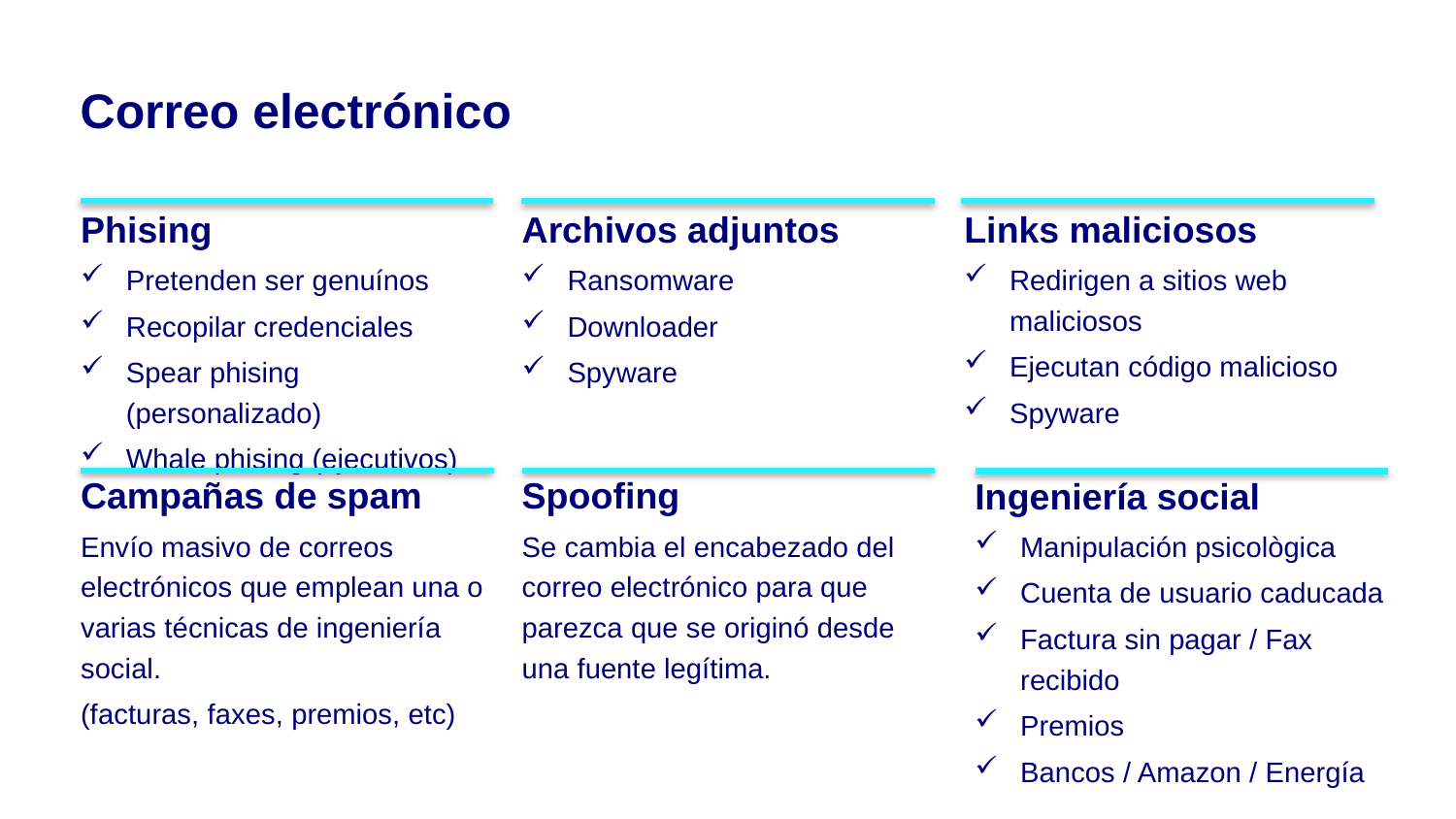

# Correo electrónico
Phising
Pretenden ser genuínos
Recopilar credenciales
Spear phising (personalizado)
Whale phising (ejecutivos)
Archivos adjuntos
Ransomware
Downloader
Spyware

Links maliciosos
Redirigen a sitios web maliciosos
Ejecutan código malicioso
Spyware
Campañas de spam
Envío masivo de correos electrónicos que emplean una o varias técnicas de ingeniería social.
(facturas, faxes, premios, etc)
Spoofing
Se cambia el encabezado del correo electrónico para que parezca que se originó desde una fuente legítima.
Ingeniería social
Manipulación psicològica
Cuenta de usuario caducada
Factura sin pagar / Fax recibido
Premios
Bancos / Amazon / Energía